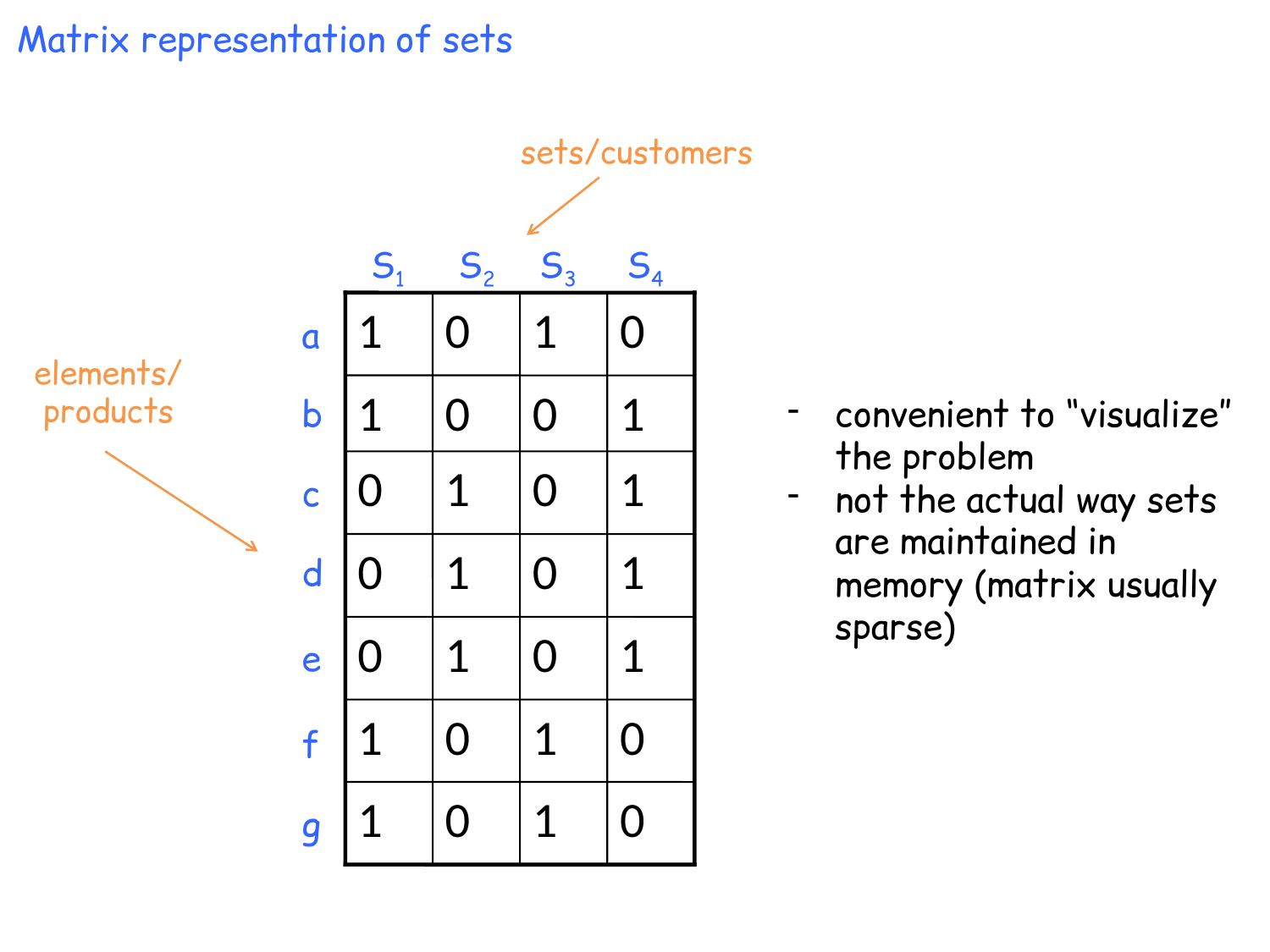

Matrix representation of sets
sets/customers
S1
S2
S3
S4
1

0

1

0

1

0
0
1
0

1
0
1
0

1
0
1
0

1
0
1
1

0
1
0
1

0
1
0

a
elements/
products
b
convenient to “visualize” the problem
not the actual way sets are maintained in memory (matrix usually sparse)
c
d
e
f
g